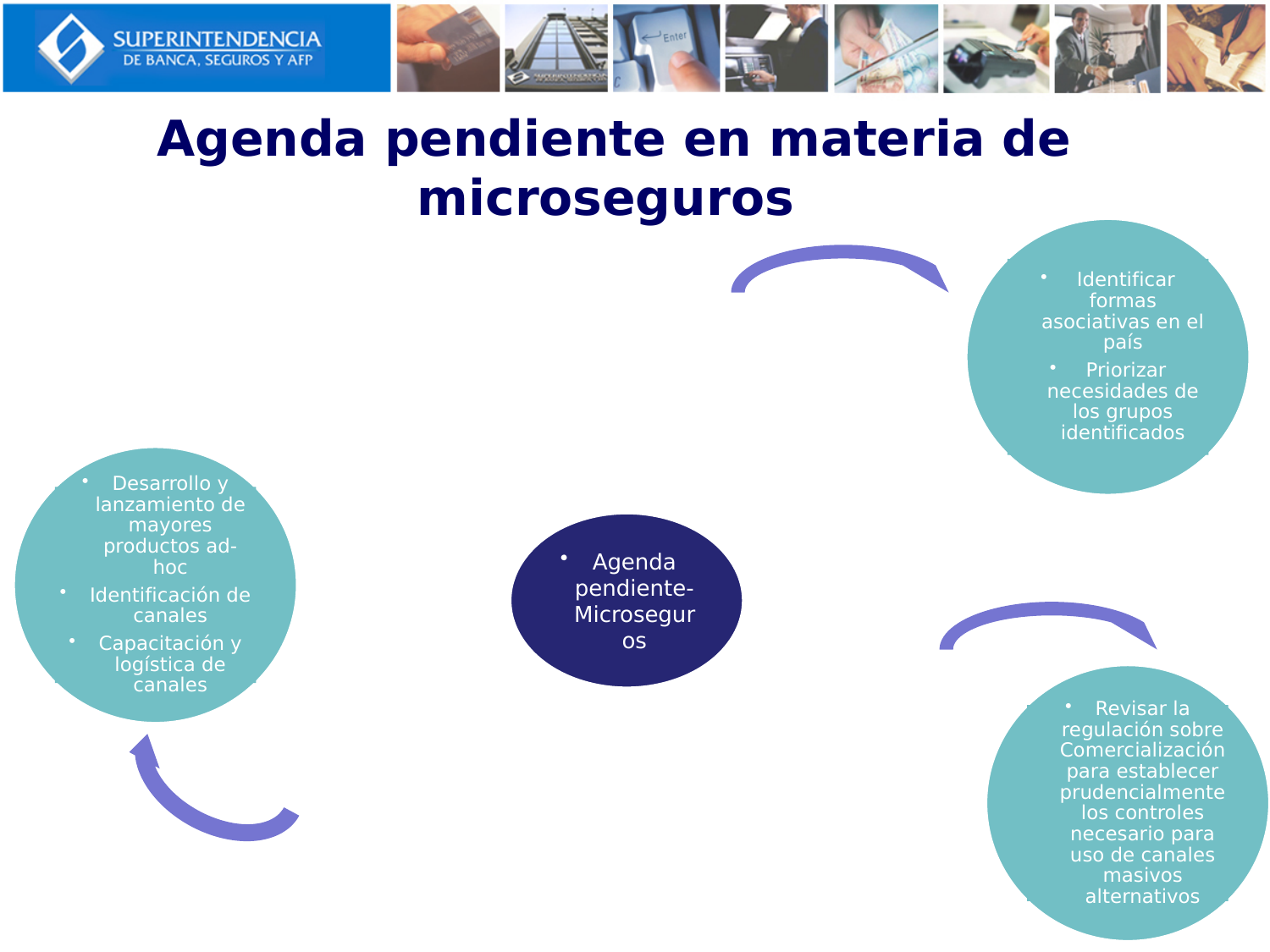

# Agenda pendiente en materia de microseguros

 Identificar formas asociativas en el país
 Priorizar necesidades de los grupos identificados

Agenda pendiente-Microseguros

Desarrollo y lanzamiento de mayores productos ad-hoc
Identificación de canales
Capacitación y logística de canales

Revisar la regulación sobre Comercialización para establecer prudencialmente los controles necesario para uso de canales masivos alternativos